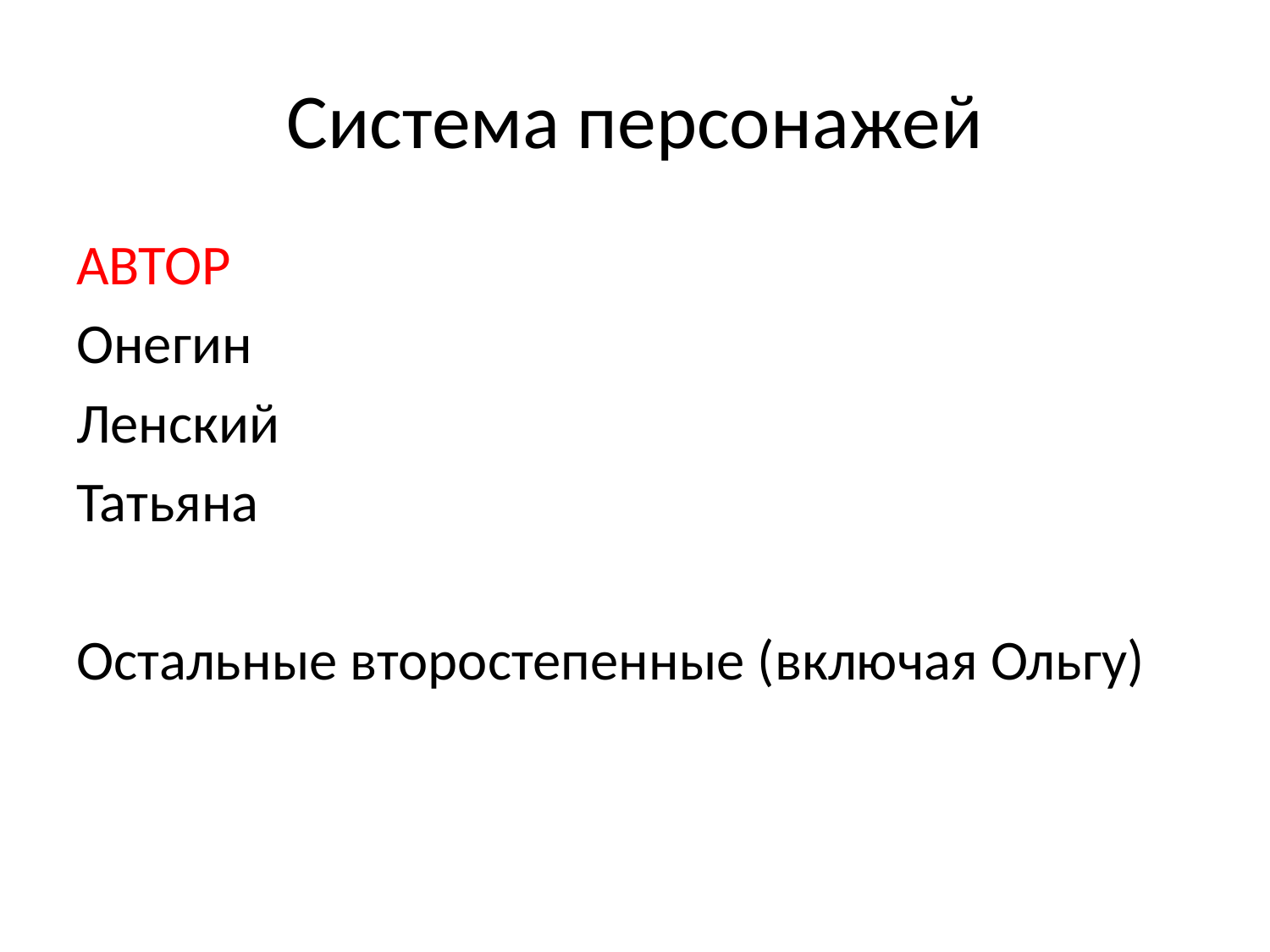

# Система персонажей
АВТОР
Онегин
Ленский
Татьяна

Остальные второстепенные (включая Ольгу)